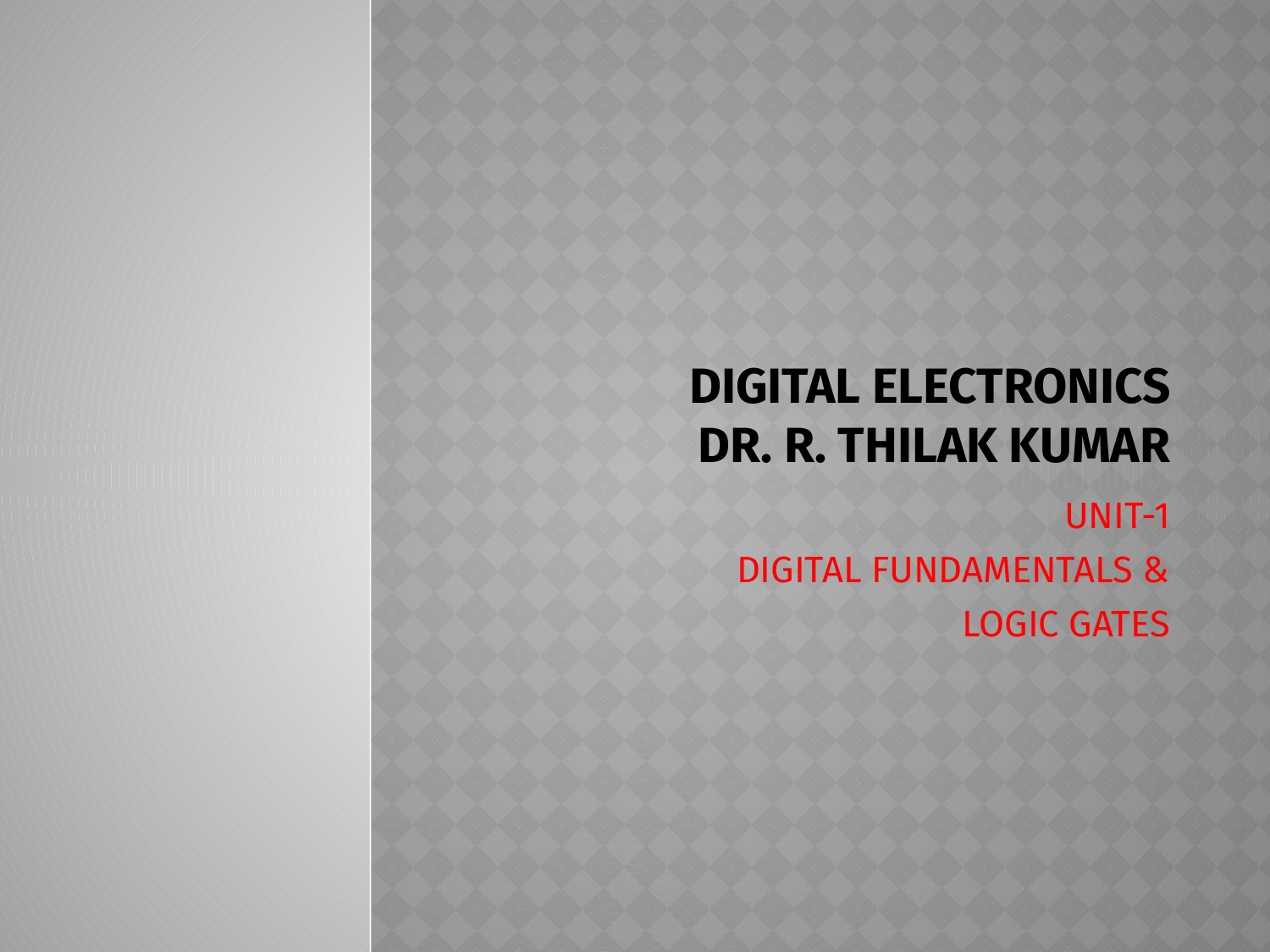

# DIGITAL ELECTRONICS Dr. R. THILAK KUMAR
UNIT-1
DIGITAL FUNDAMENTALS &
 LOGIC GATES